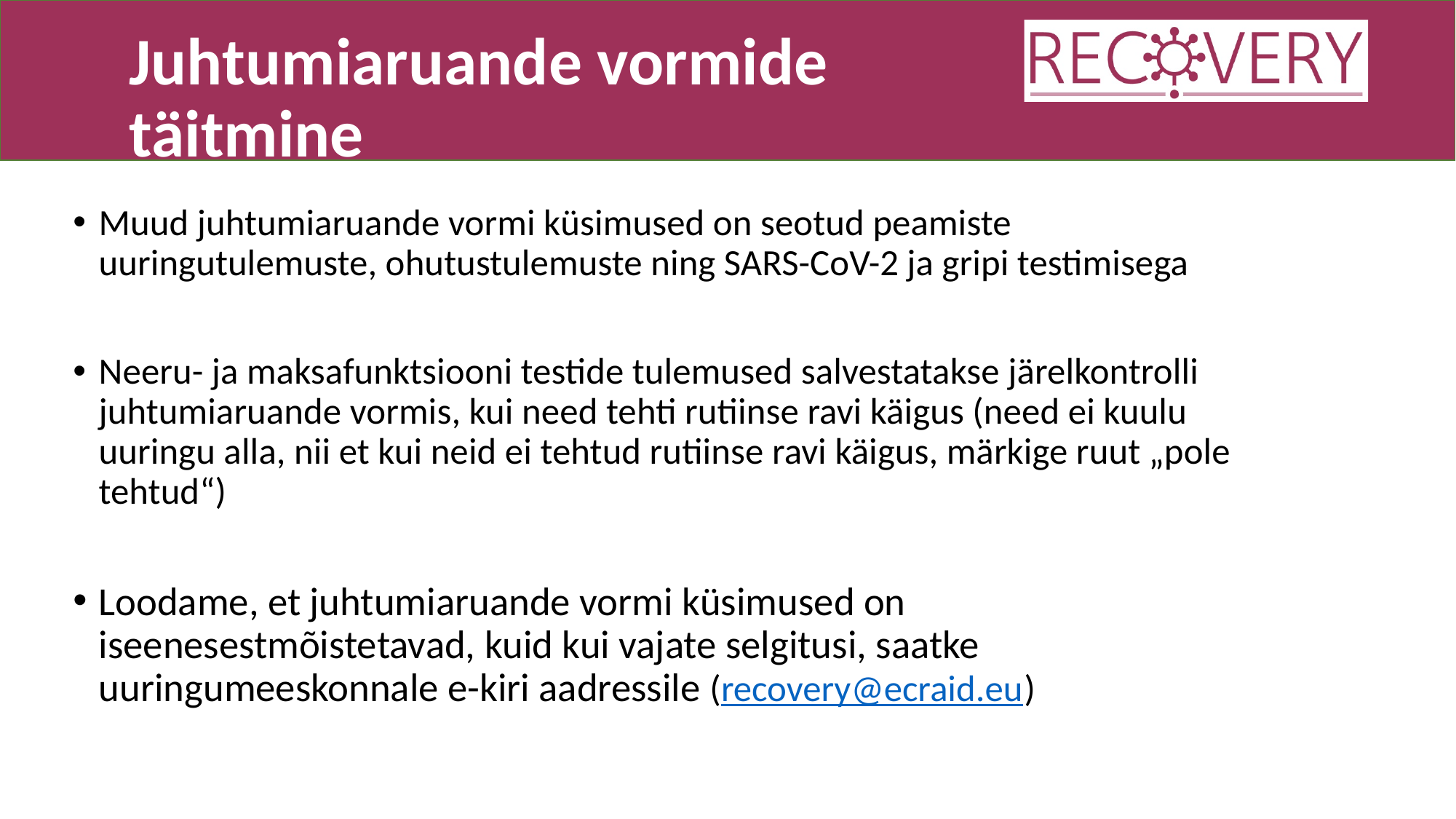

Juhtumiaruande vormide täitmine
Muud juhtumiaruande vormi küsimused on seotud peamiste uuringutulemuste, ohutustulemuste ning SARS-CoV-2 ja gripi testimisega

Neeru- ja maksafunktsiooni testide tulemused salvestatakse järelkontrolli juhtumiaruande vormis, kui need tehti rutiinse ravi käigus (need ei kuulu uuringu alla, nii et kui neid ei tehtud rutiinse ravi käigus, märkige ruut „pole tehtud“)

Loodame, et juhtumiaruande vormi küsimused on iseenesestmõistetavad, kuid kui vajate selgitusi, saatke uuringumeeskonnale e-kiri aadressile (recovery@ecraid.eu)